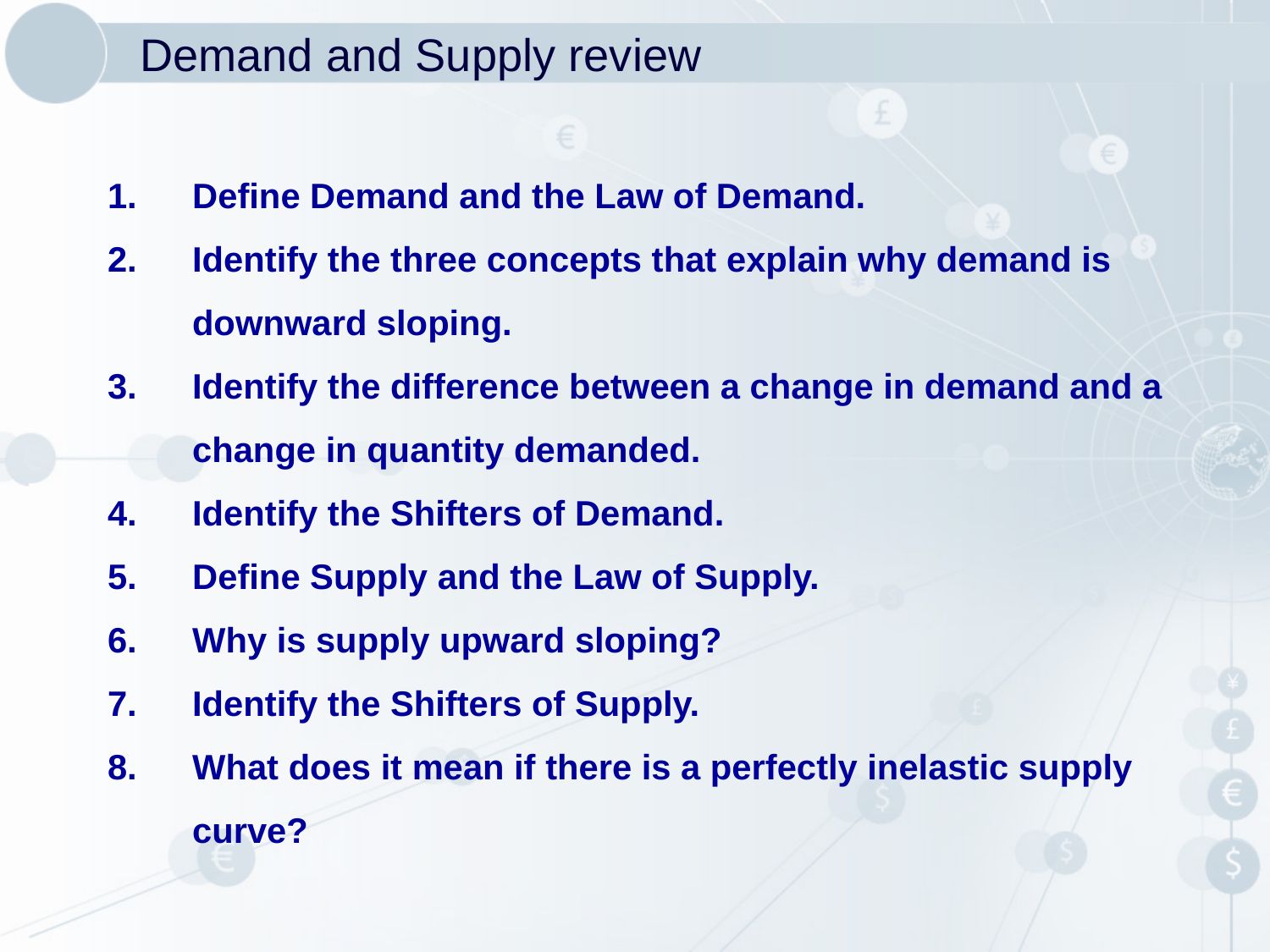

# Demand and Supply review
Define Demand and the Law of Demand.
Identify the three concepts that explain why demand is downward sloping.
Identify the difference between a change in demand and a change in quantity demanded.
Identify the Shifters of Demand.
Define Supply and the Law of Supply.
Why is supply upward sloping?
Identify the Shifters of Supply.
What does it mean if there is a perfectly inelastic supply curve?